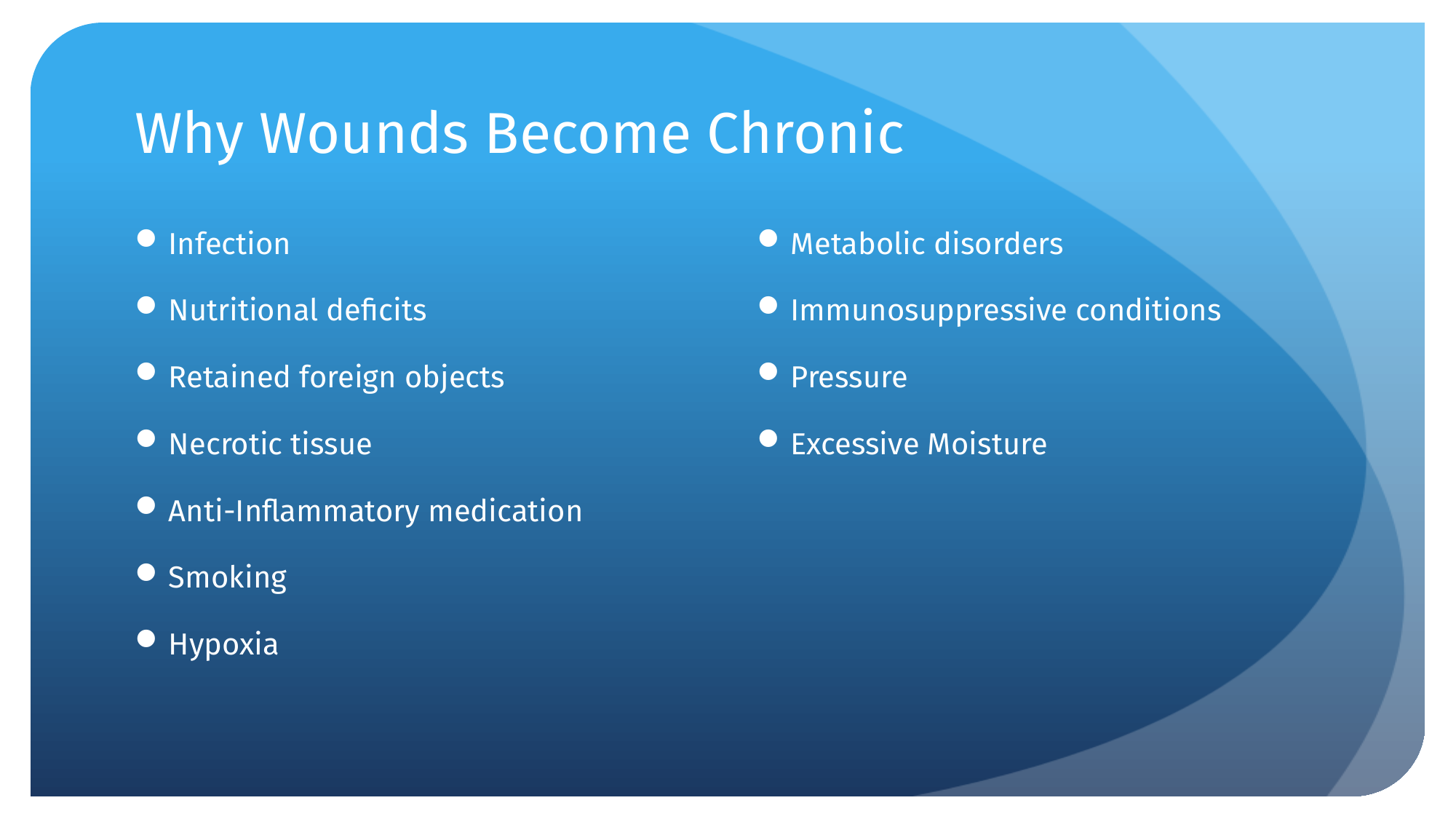

# Why Wounds Become Chronic
Infection
Nutritional deficits
Retained foreign objects
Necrotic tissue
Anti-Inflammatory medication
Smoking
Hypoxia
Metabolic disorders
Immunosuppressive conditions
Pressure
Excessive Moisture